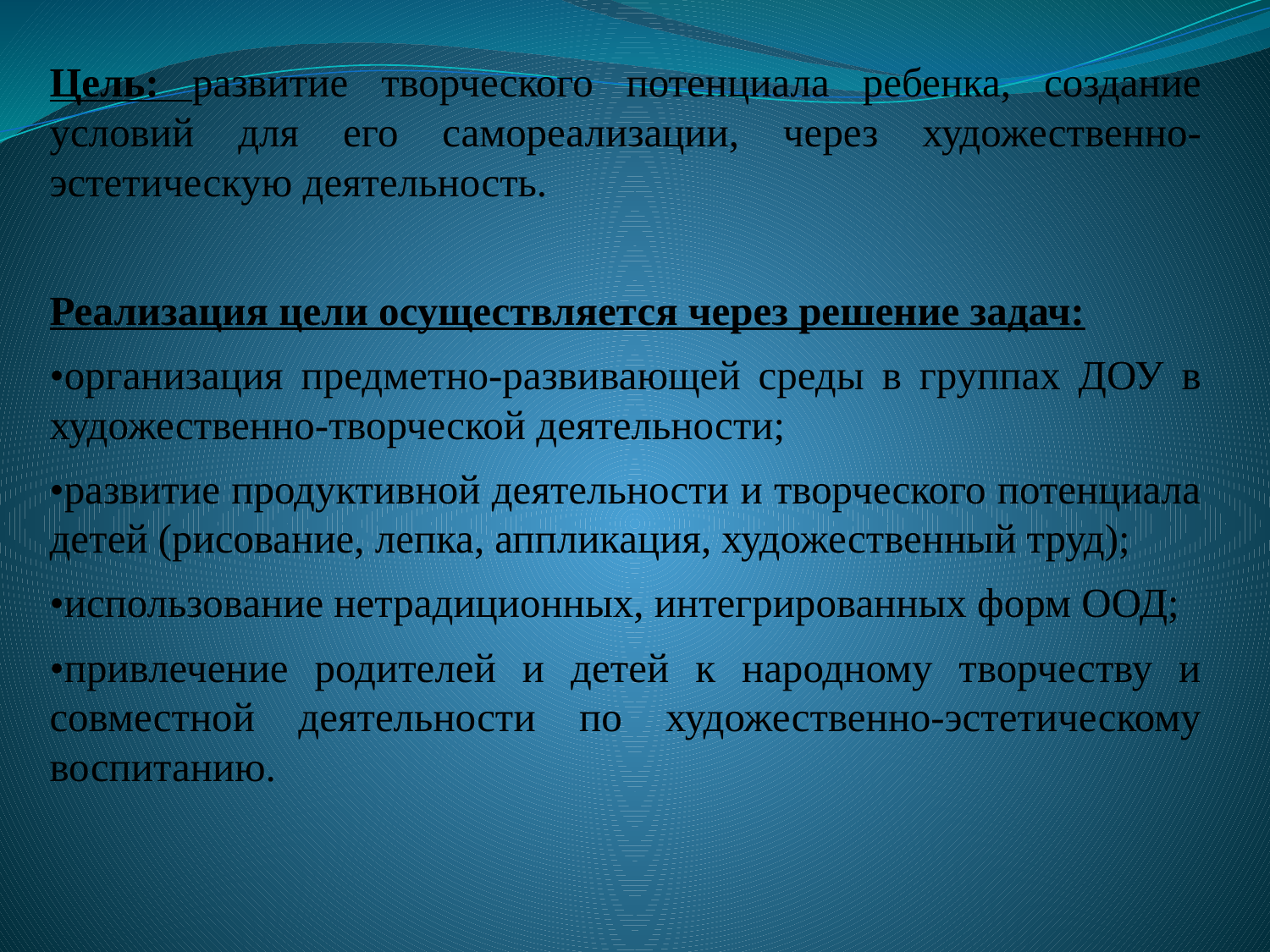

Цель: развитие творческого потенциала ребенка, создание условий для его самореализации, через художественно-эстетическую деятельность.

Реализация цели осуществляется через решение задач:
•организация предметно-развивающей среды в группах ДОУ в художественно-творческой деятельности;
•развитие продуктивной деятельности и творческого потенциала детей (рисование, лепка, аппликация, художественный труд);
•использование нетрадиционных, интегрированных форм ООД;
•привлечение родителей и детей к народному творчеству и совместной деятельности по художественно-эстетическому воспитанию.